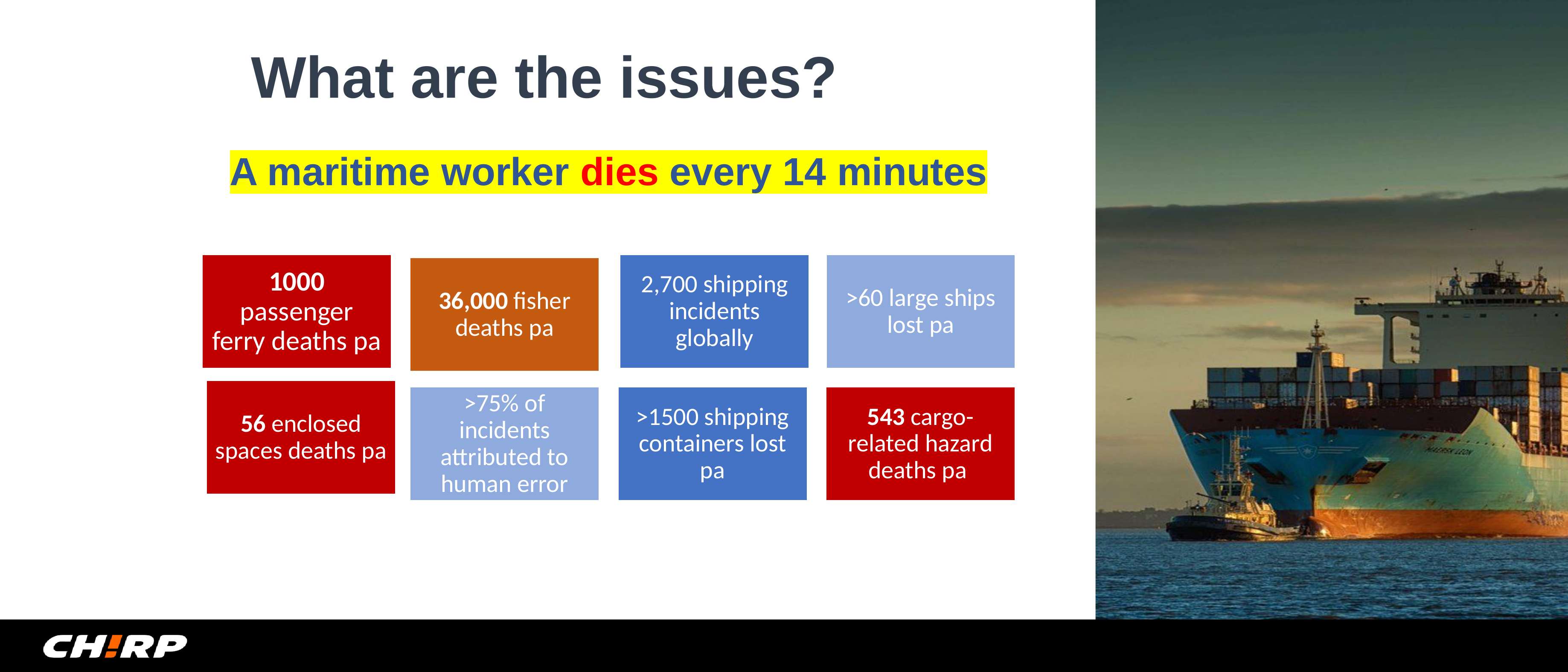

What are the issues?
A maritime worker dies every 14 minutes

1000 passenger ferry deaths pa
36,000 fisher deaths pa
2,700 shipping incidents globally
>60 large ships lost pa
56 enclosed spaces deaths pa
>75% of incidents attributed to human error
>1500 shipping containers lost pa
543 cargo-related hazard deaths pa